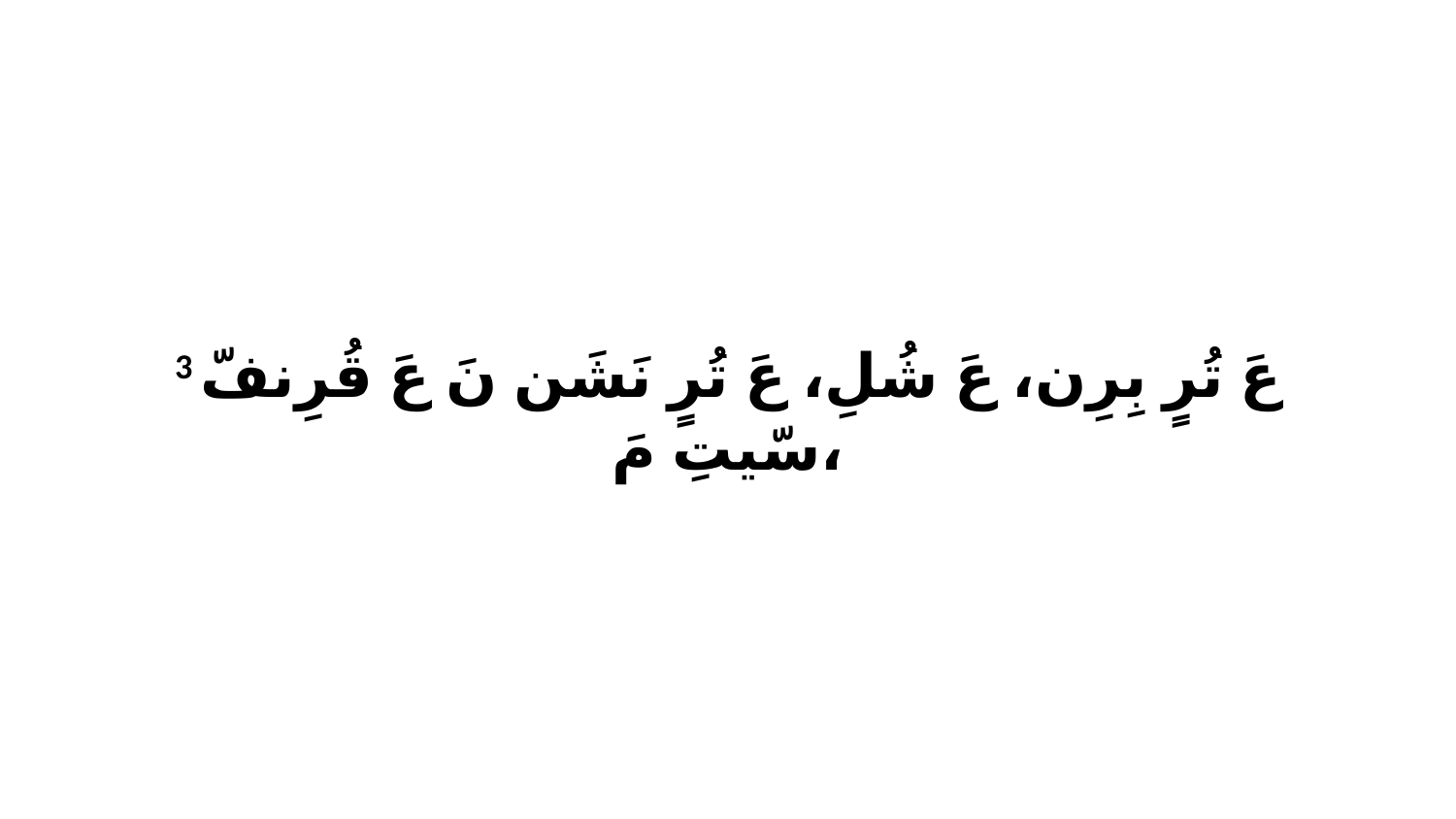

3 عَ تُرٍ بِرِن، عَ شُلِ، عَ تُرٍ نَشَن نَ عَ قُرِنفّ سّيتِ مَ،